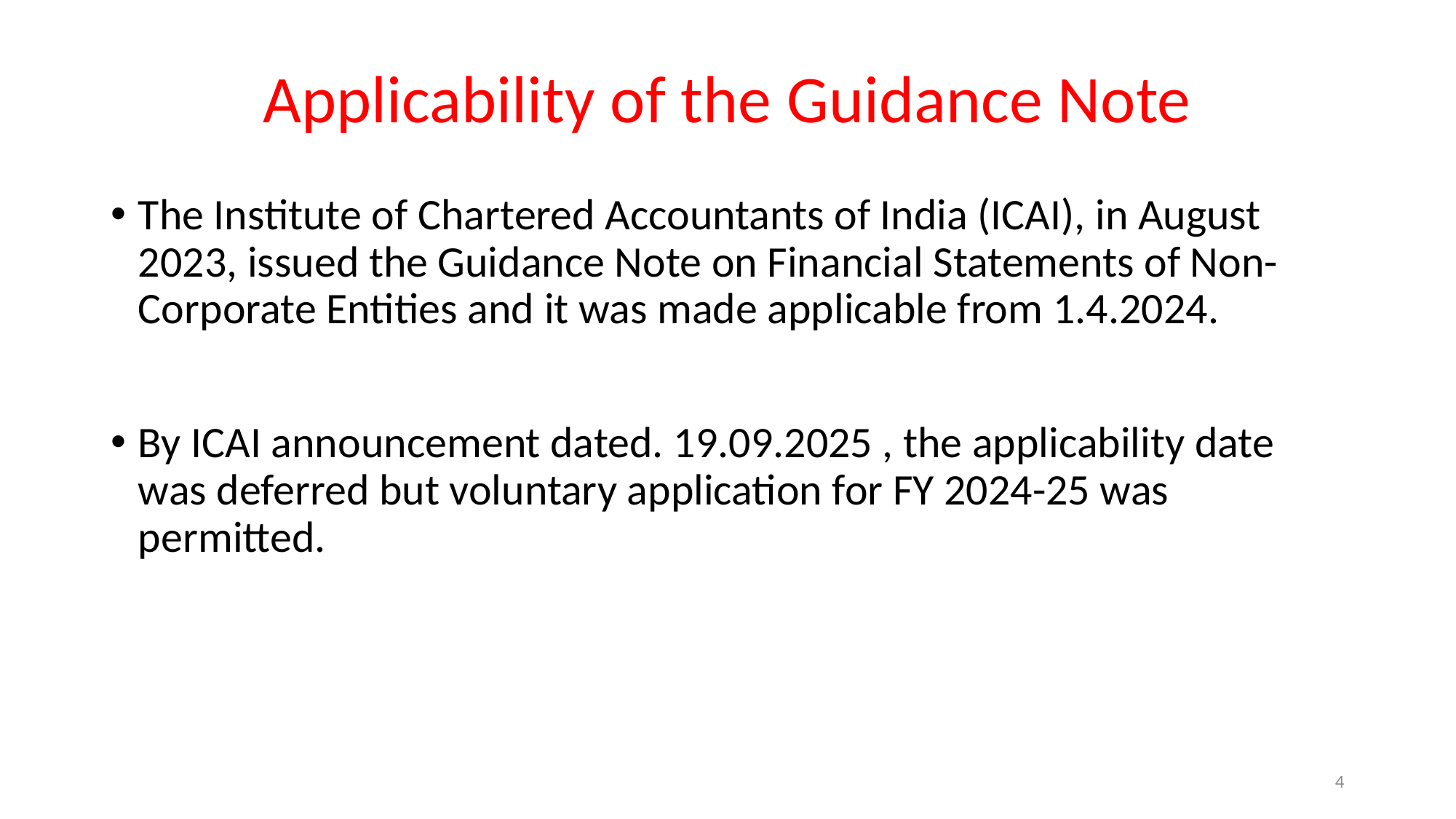

# Applicability of the Guidance Note
The Institute of Chartered Accountants of India (ICAI), in August 2023, issued the Guidance Note on Financial Statements of Non-Corporate Entities and it was made applicable from 1.4.2024.

By ICAI announcement dated. 19.09.2025 , the applicability date was deferred but voluntary application for FY 2024-25 was permitted.

activities

4